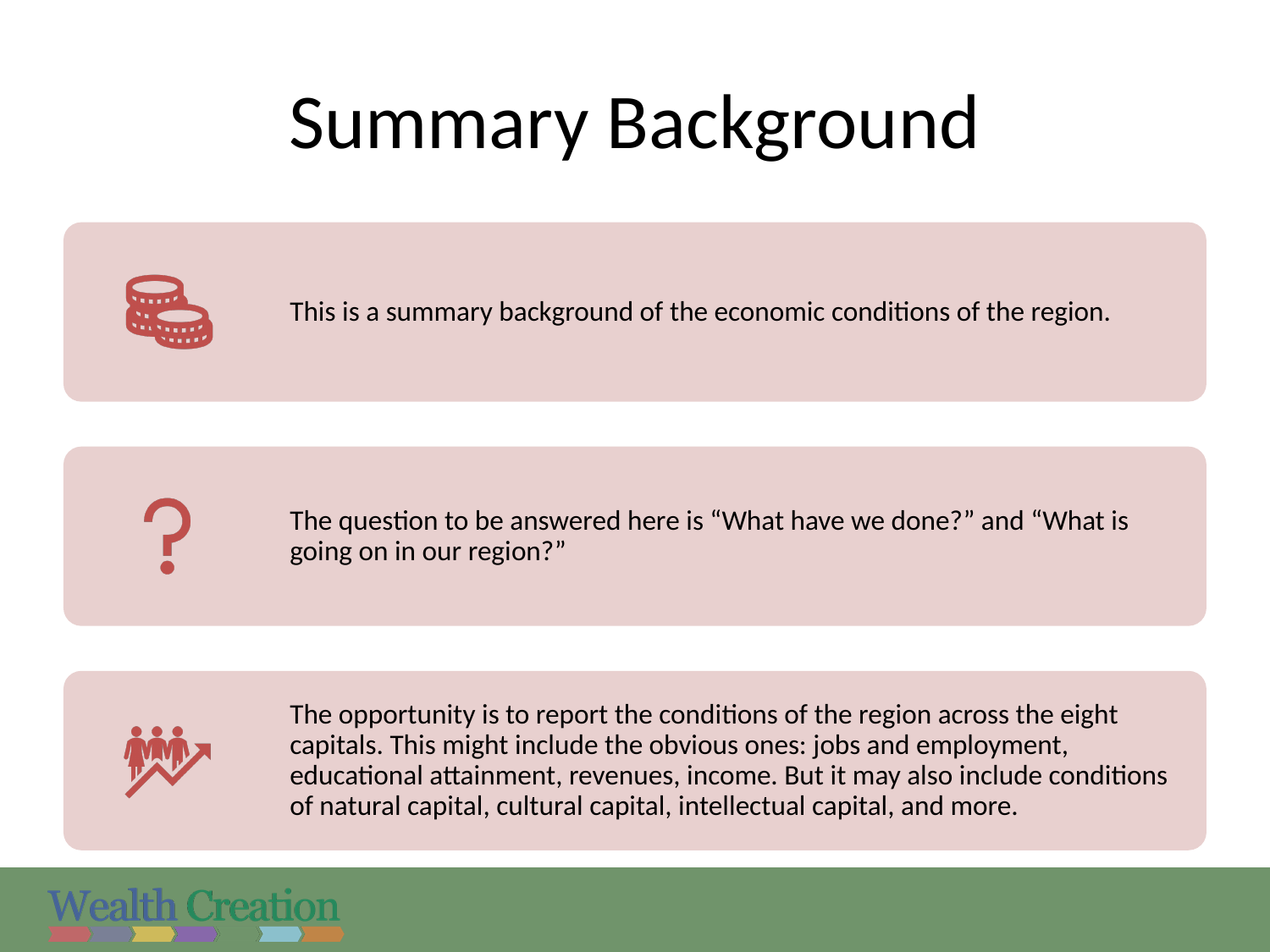

# Summary Background
This is a summary background of the economic conditions of the region.
The question to be answered here is “What have we done?” and “What is going on in our region?”
The opportunity is to report the conditions of the region across the eight capitals. This might include the obvious ones: jobs and employment, educational attainment, revenues, income. But it may also include conditions of natural capital, cultural capital, intellectual capital, and more.